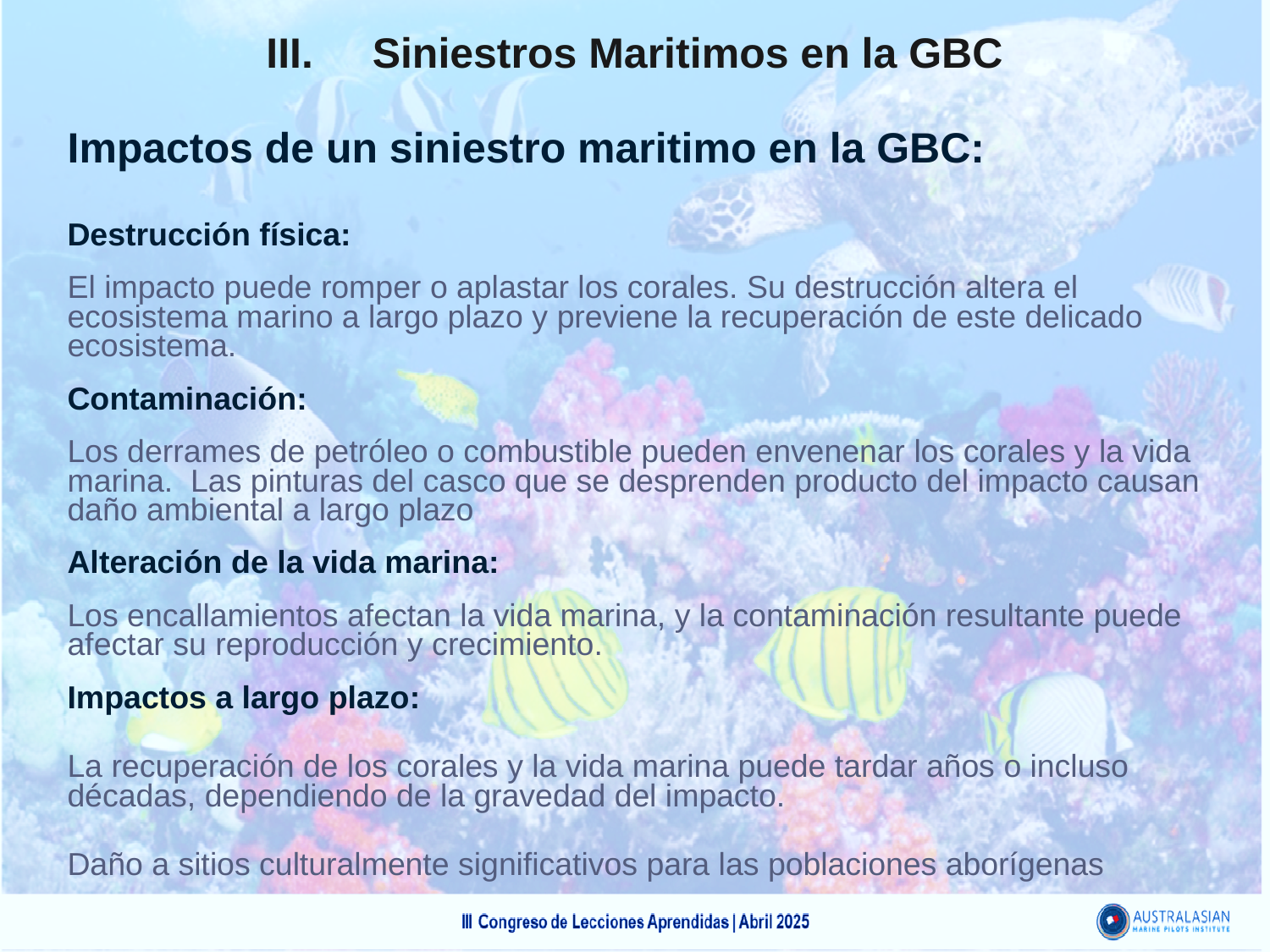

III.     Siniestros Maritimos en la GBC
Impactos de un siniestro maritimo en la GBC:

Destrucción física:
El impacto puede romper o aplastar los corales. Su destrucción altera el ecosistema marino a largo plazo y previene la recuperación de este delicado ecosistema.
Contaminación:
Los derrames de petróleo o combustible pueden envenenar los corales y la vida marina.  Las pinturas del casco que se desprenden producto del impacto causan daño ambiental a largo plazo
Alteración de la vida marina:
Los encallamientos afectan la vida marina, y la contaminación resultante puede afectar su reproducción y crecimiento.
Impactos a largo plazo:
La recuperación de los corales y la vida marina puede tardar años o incluso décadas, dependiendo de la gravedad del impacto.
Daño a sitios culturalmente significativos para las poblaciones aborígenas